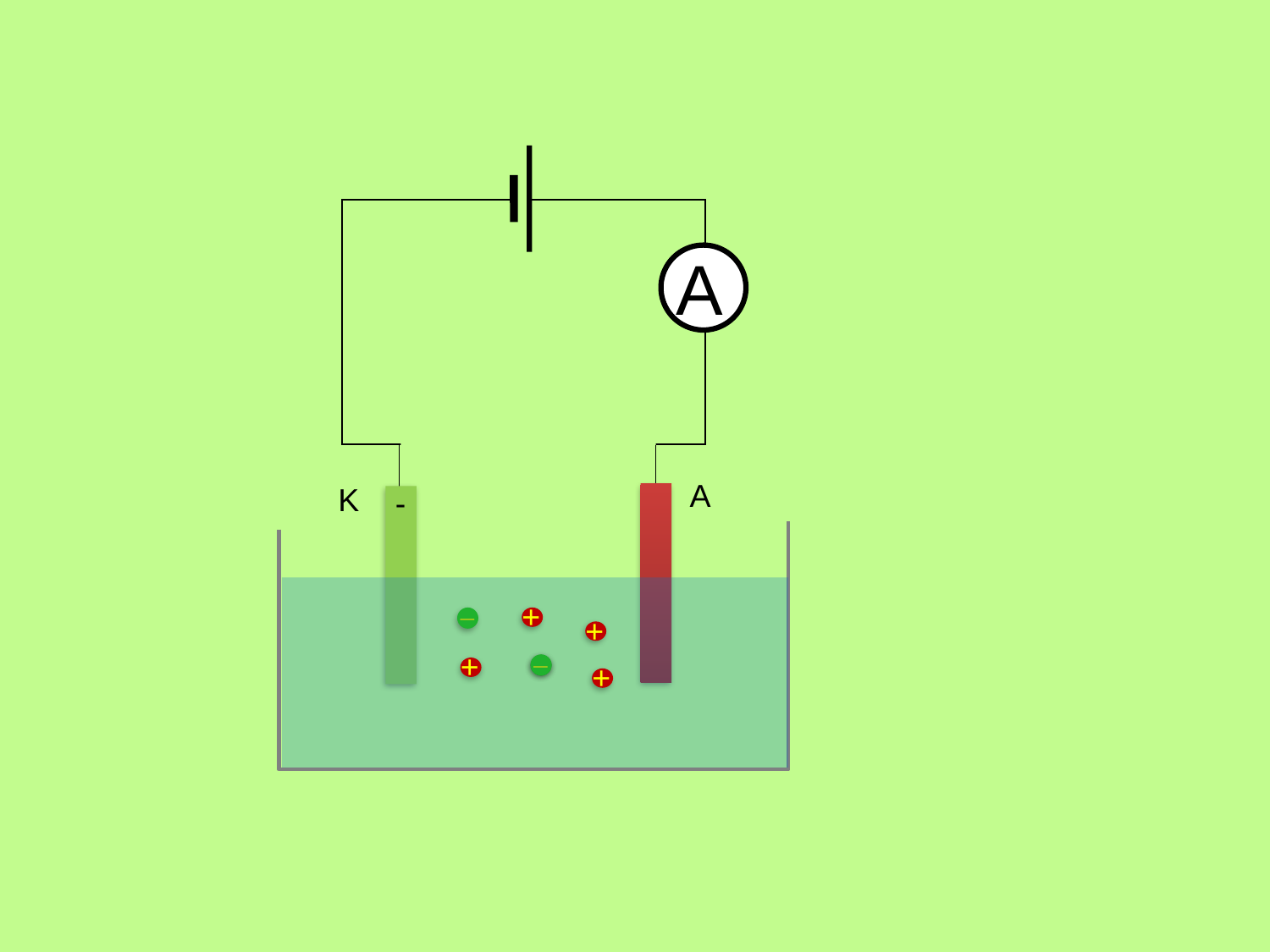

A

A
K
-

_

+

+

_

_

+

+